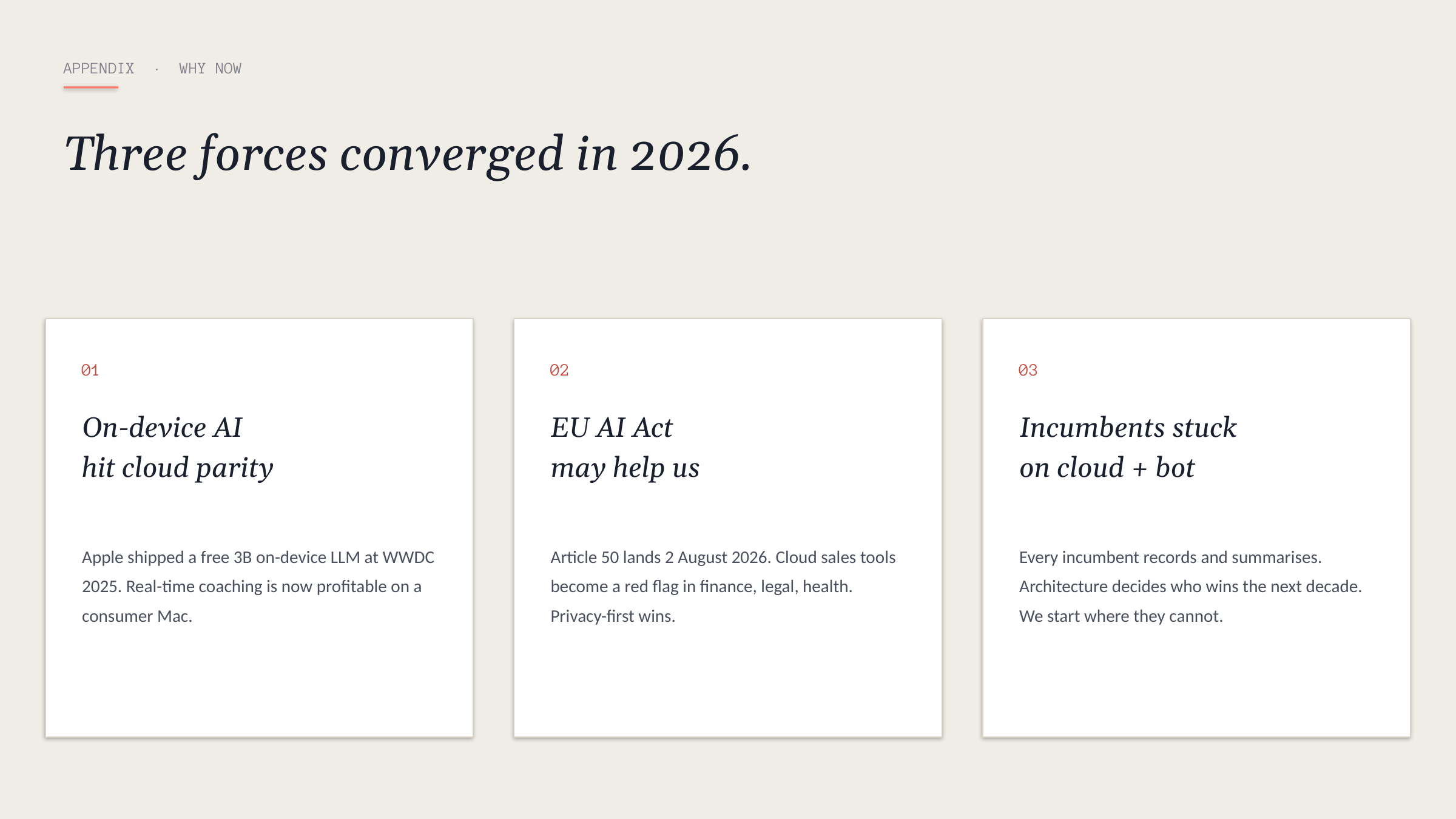

APPENDIX  ·  WHY NOW

Three forces converged in 2026.

01
02
03
On-device AI
hit cloud parity
EU AI Act
may help us
Incumbents stuck
on cloud + bot
Apple shipped a free 3B on-device LLM at WWDC 2025. Real-time coaching is now profitable on a consumer Mac.
Article 50 lands 2 August 2026. Cloud sales tools become a red flag in finance, legal, health. Privacy-first wins.
Every incumbent records and summarises. Architecture decides who wins the next decade. We start where they cannot.